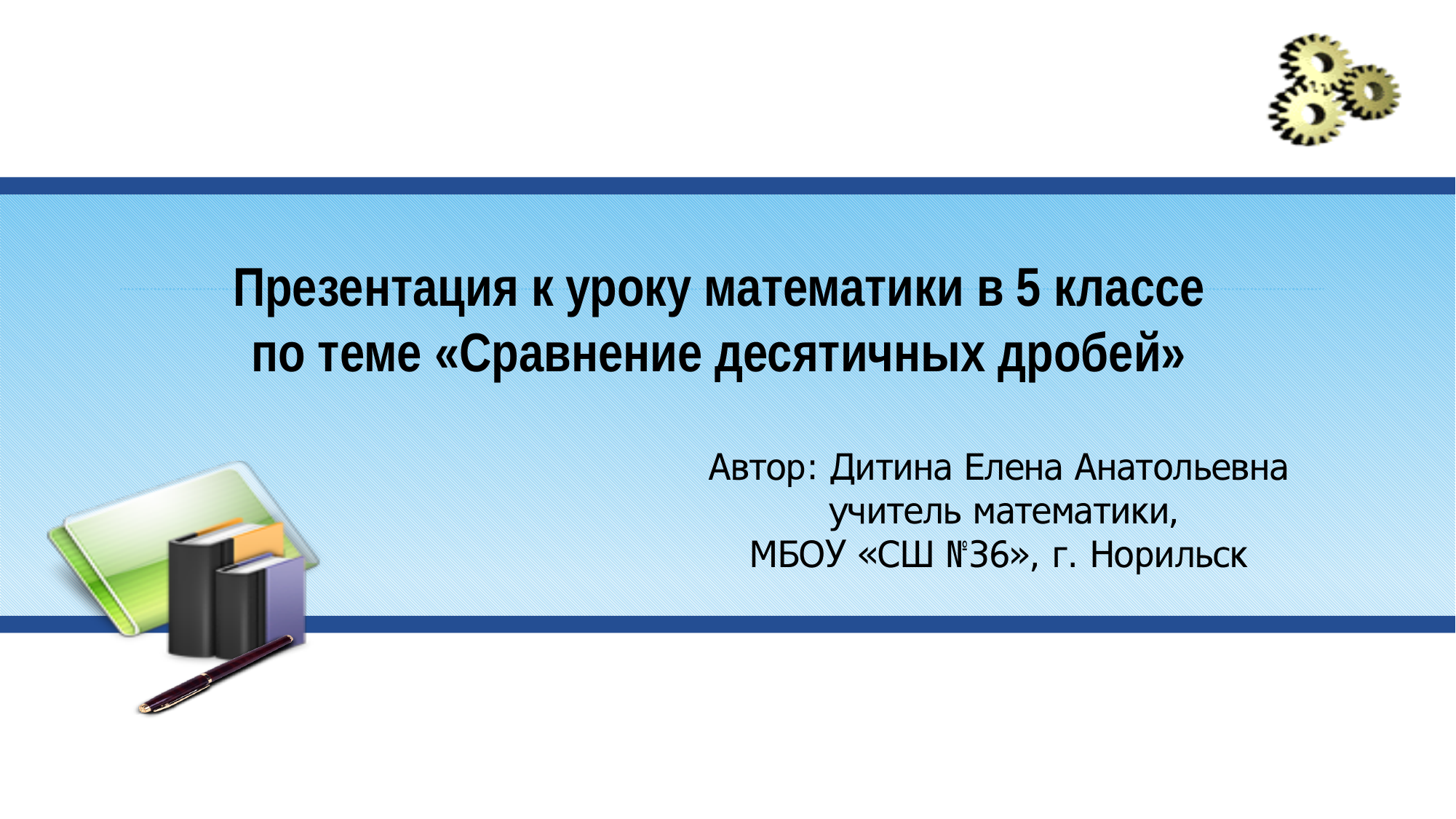

# Презентация к уроку математики в 5 классе по теме «Сравнение десятичных дробей»
Автор: Дитина Елена Анатольевна
  учитель математики,
МБОУ «СШ №36», г. Норильск